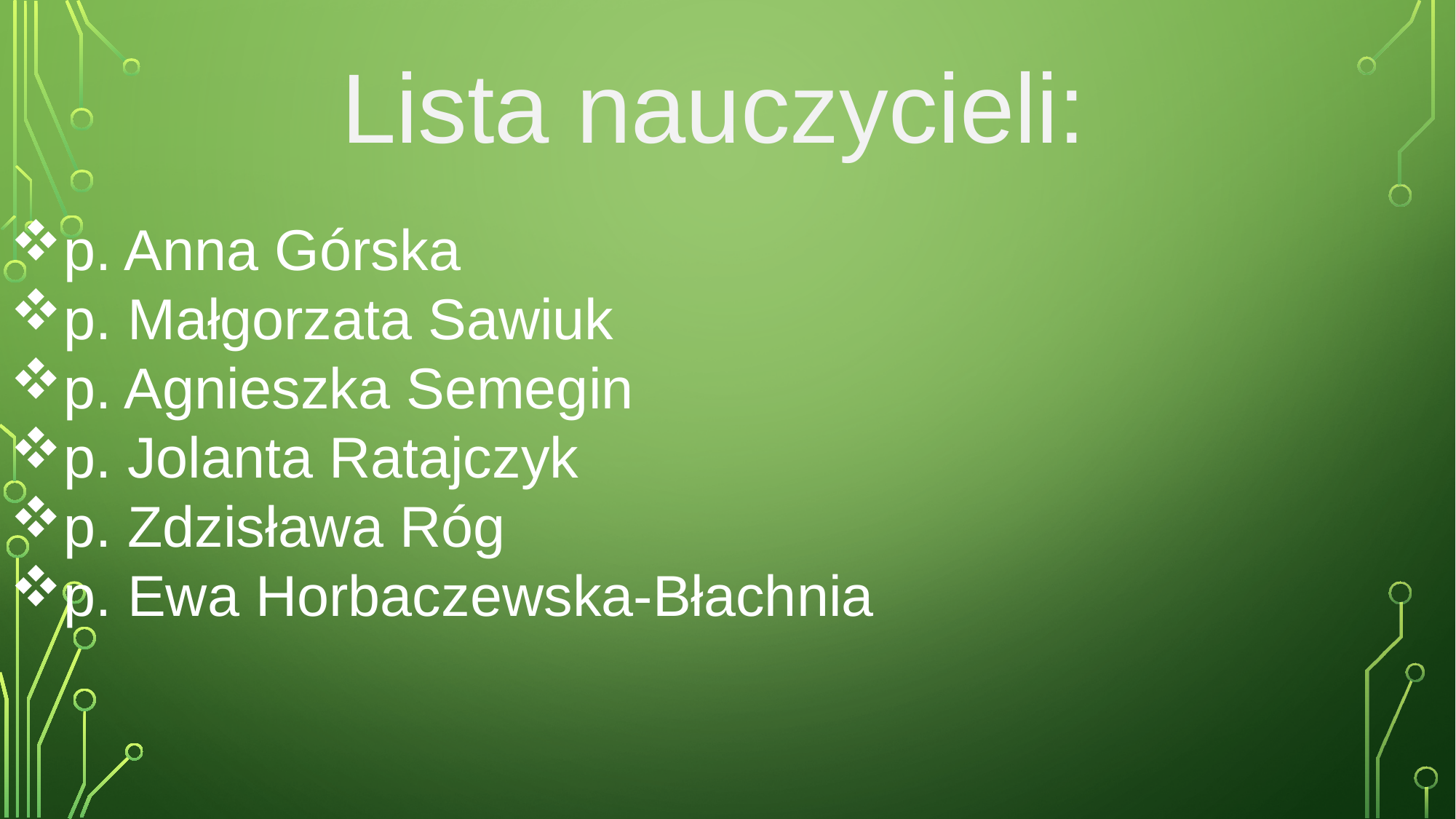

Lista nauczycieli:
p. Anna Górska
p. Małgorzata Sawiuk
p. Agnieszka Semegin
p. Jolanta Ratajczyk
p. Zdzisława Róg
p. Ewa Horbaczewska-Błachnia